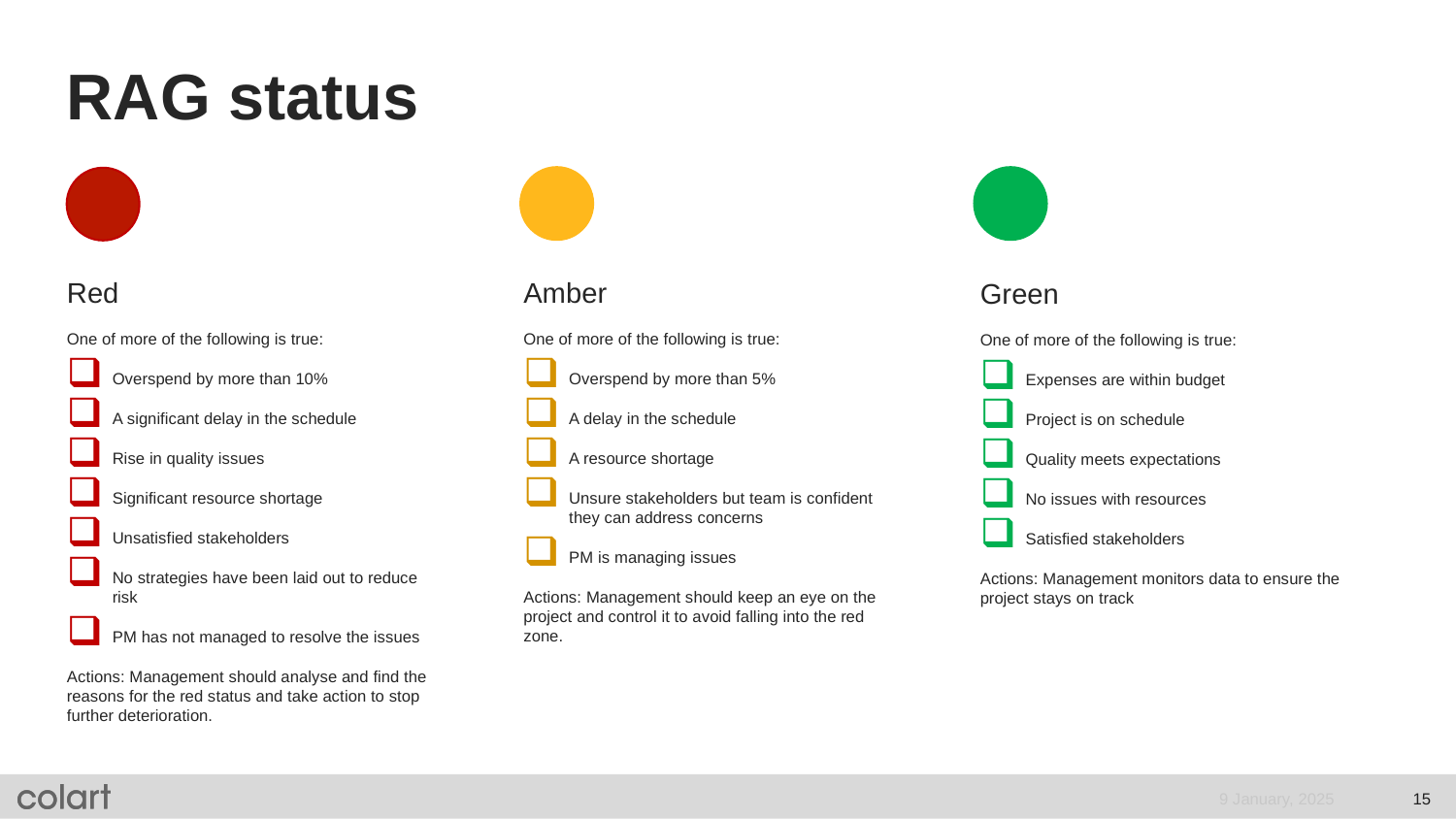

# RAG status

Red
One of more of the following is true:
Overspend by more than 10%
A significant delay in the schedule
Rise in quality issues
Significant resource shortage
Unsatisfied stakeholders
No strategies have been laid out to reduce risk
PM has not managed to resolve the issues
Actions: Management should analyse and find the reasons for the red status and take action to stop further deterioration.
Amber
One of more of the following is true:
Overspend by more than 5%
A delay in the schedule
A resource shortage
Unsure stakeholders but team is confident they can address concerns
PM is managing issues
Actions: Management should keep an eye on the project and control it to avoid falling into the red zone.
Green
One of more of the following is true:
Expenses are within budget
Project is on schedule
Quality meets expectations
No issues with resources
Satisfied stakeholders
Actions: Management monitors data to ensure the project stays on track
9 January, 2025
15